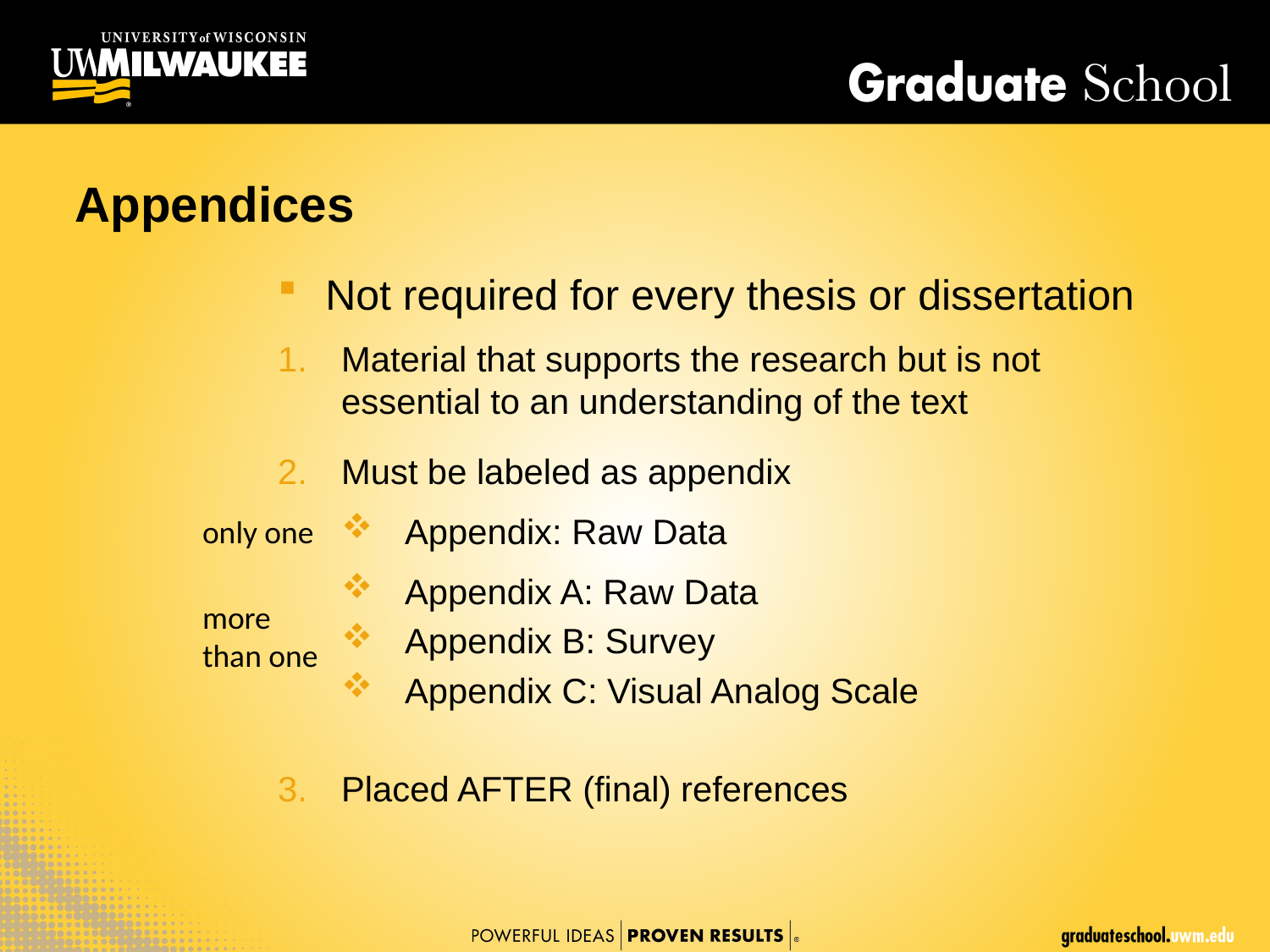

Appendices
Not required for every thesis or dissertation
Material that supports the research but is not essential to an understanding of the text
Must be labeled as appendix
Appendix: Raw Data
Appendix A: Raw Data
Appendix B: Survey
Appendix C: Visual Analog Scale

Placed AFTER (final) references
only one
more than one